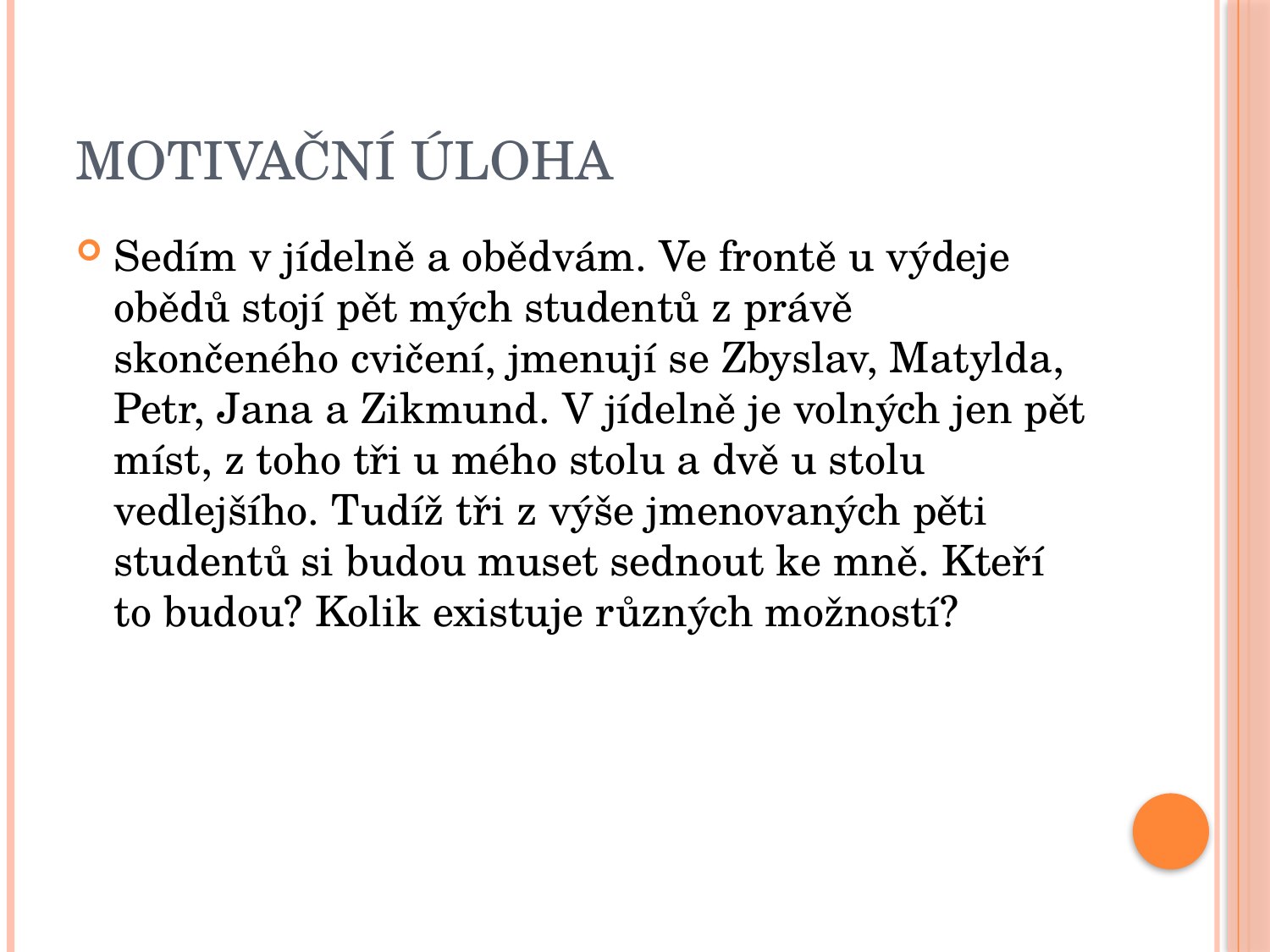

# Motivační úloha
Sedím v jídelně a obědvám. Ve frontě u výdeje obědů stojí pět mých studentů z právě skončeného cvičení, jmenují se Zbyslav, Matylda, Petr, Jana a Zikmund. V jídelně je volných jen pět míst, z toho tři u mého stolu a dvě u stolu vedlejšího. Tudíž tři z výše jmenovaných pěti studentů si budou muset sednout ke mně. Kteří to budou? Kolik existuje různých možností?